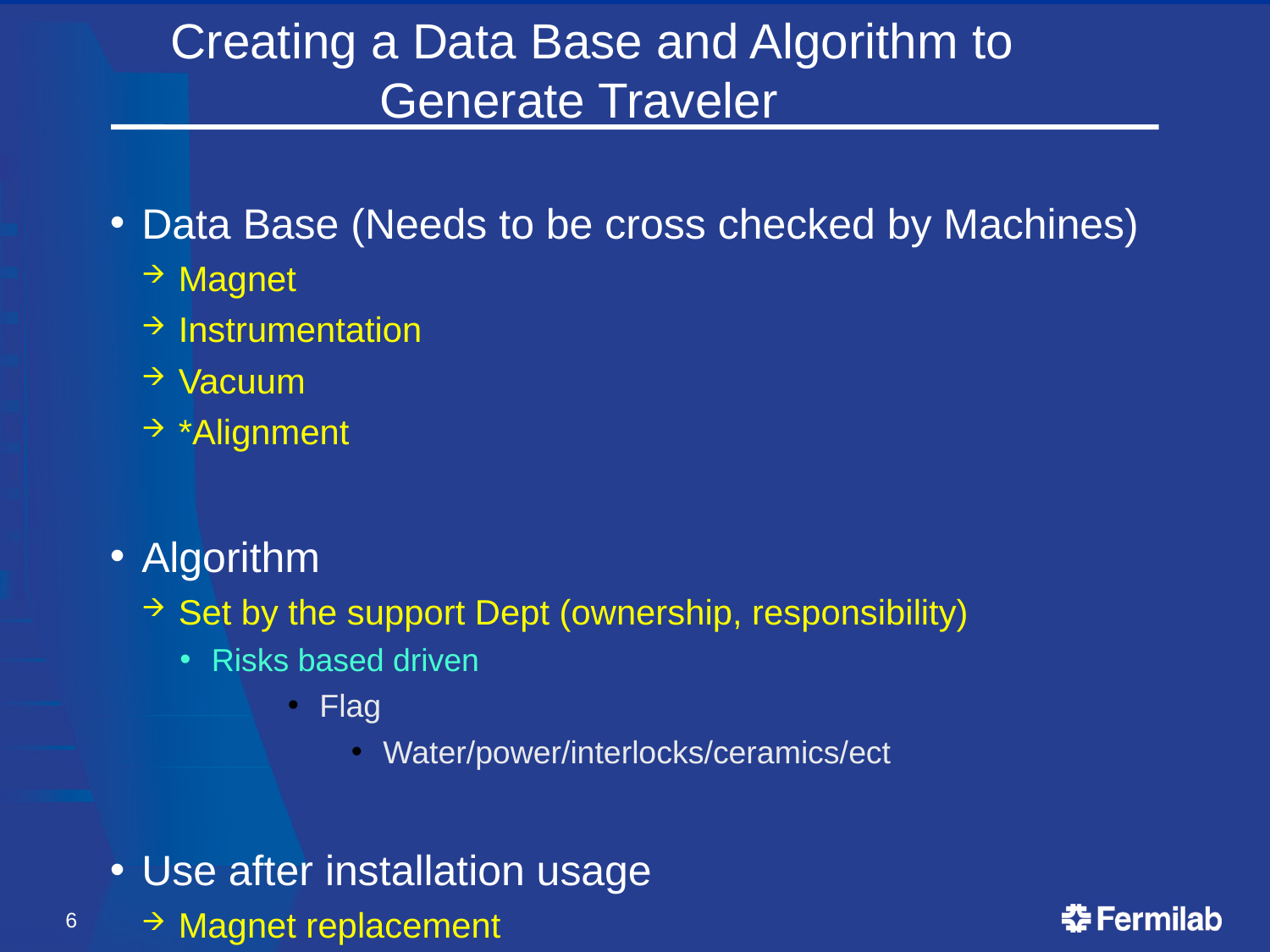

# Creating a Data Base and Algorithm to Generate Traveler
Data Base (Needs to be cross checked by Machines)
Magnet
Instrumentation
Vacuum
*Alignment

Algorithm
Set by the support Dept (ownership, responsibility)
Risks based driven
Flag
Water/power/interlocks/ceramics/ect

Use after installation usage
Magnet replacement
6